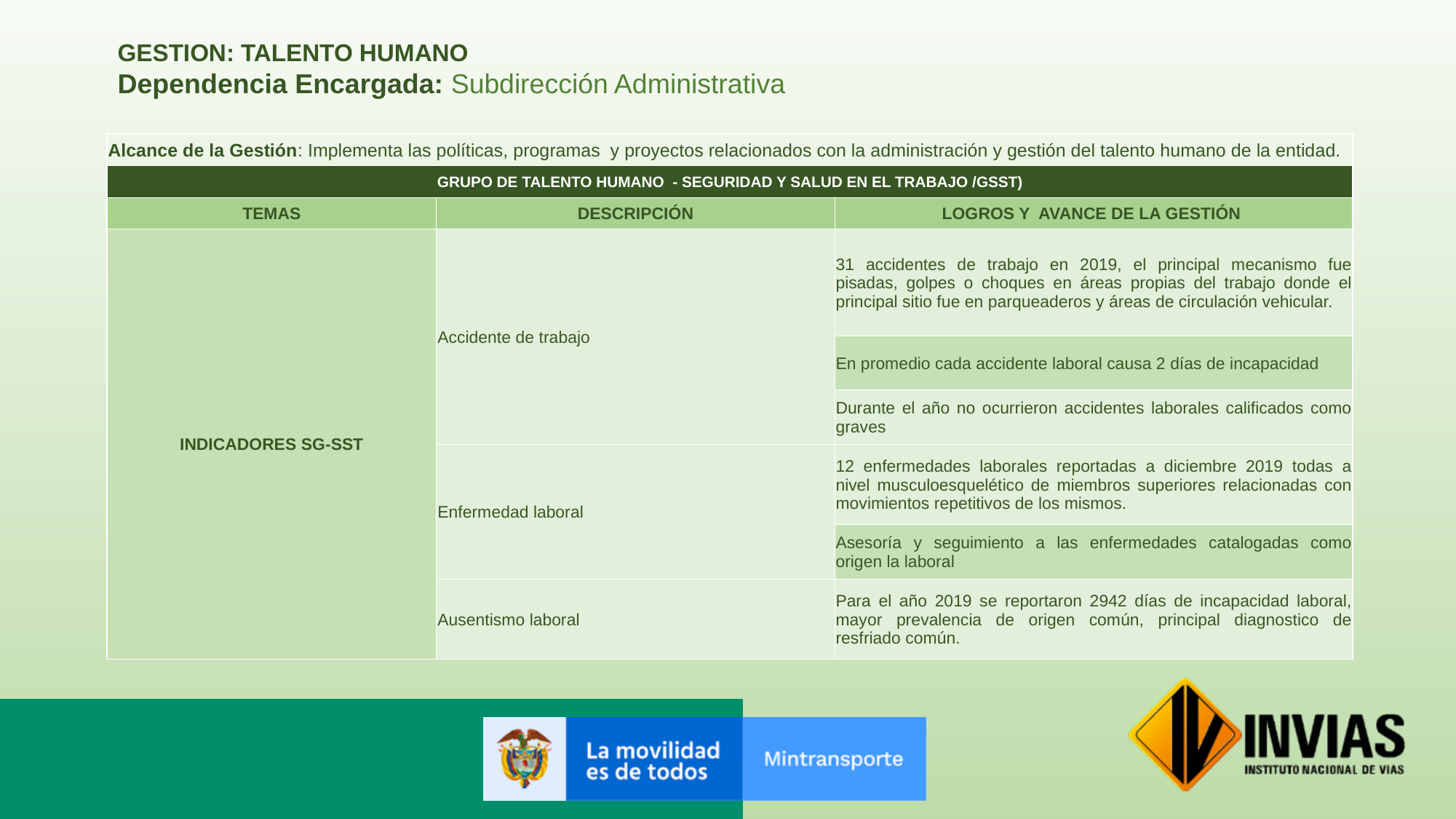

GESTION: TALENTO HUMANO
Dependencia Encargada: Subdirección Administrativa
| Alcance de la Gestión: Implementa las políticas, programas y proyectos relacionados con la administración y gestión del talento humano de la entidad. |  |  |
| --- | --- | --- |
| GRUPO DE TALENTO HUMANO - SEGURIDAD Y SALUD EN EL TRABAJO /GSST) |  |  |
| TEMAS | DESCRIPCIÓN | LOGROS Y AVANCE DE LA GESTIÓN |
| INDICADORES SG-SST | Accidente de trabajo | 31 accidentes de trabajo en 2019, el principal mecanismo fue pisadas, golpes o choques en áreas propias del trabajo donde el principal sitio fue en parqueaderos y áreas de circulación vehicular. |
|  |  | En promedio cada accidente laboral causa 2 días de incapacidad |
|  |  | Durante el año no ocurrieron accidentes laborales calificados como graves |
|  | Enfermedad laboral | 12 enfermedades laborales reportadas a diciembre 2019 todas a nivel musculoesquelético de miembros superiores relacionadas con movimientos repetitivos de los mismos. |
|  |  | Asesoría y seguimiento a las enfermedades catalogadas como origen la laboral |
|  | Ausentismo laboral | Para el año 2019 se reportaron 2942 días de incapacidad laboral, mayor prevalencia de origen común, principal diagnostico de resfriado común. |